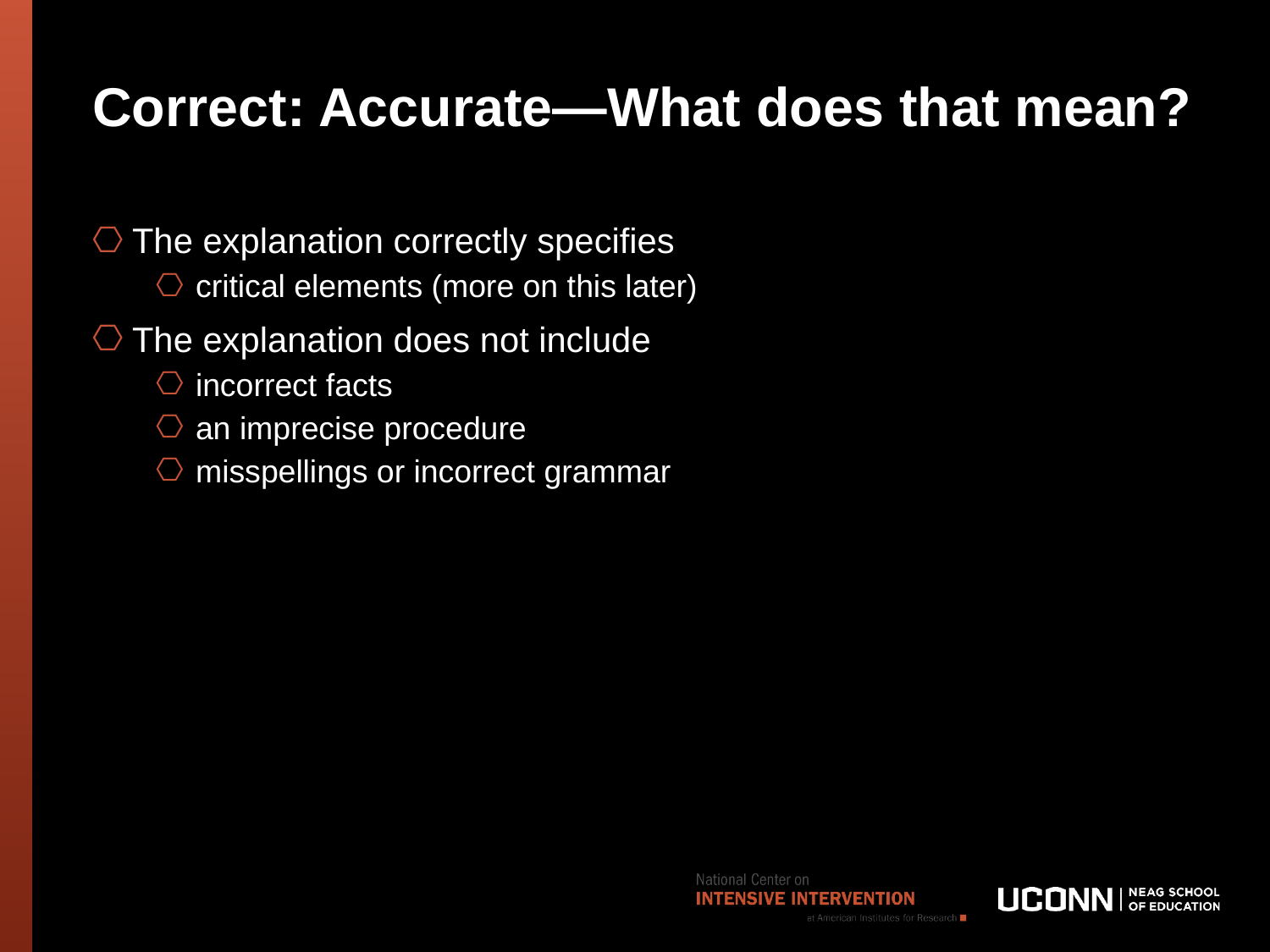

# Correct: Accurate—What does that mean?
The explanation correctly specifies
critical elements (more on this later)
The explanation does not include
incorrect facts
an imprecise procedure
misspellings or incorrect grammar